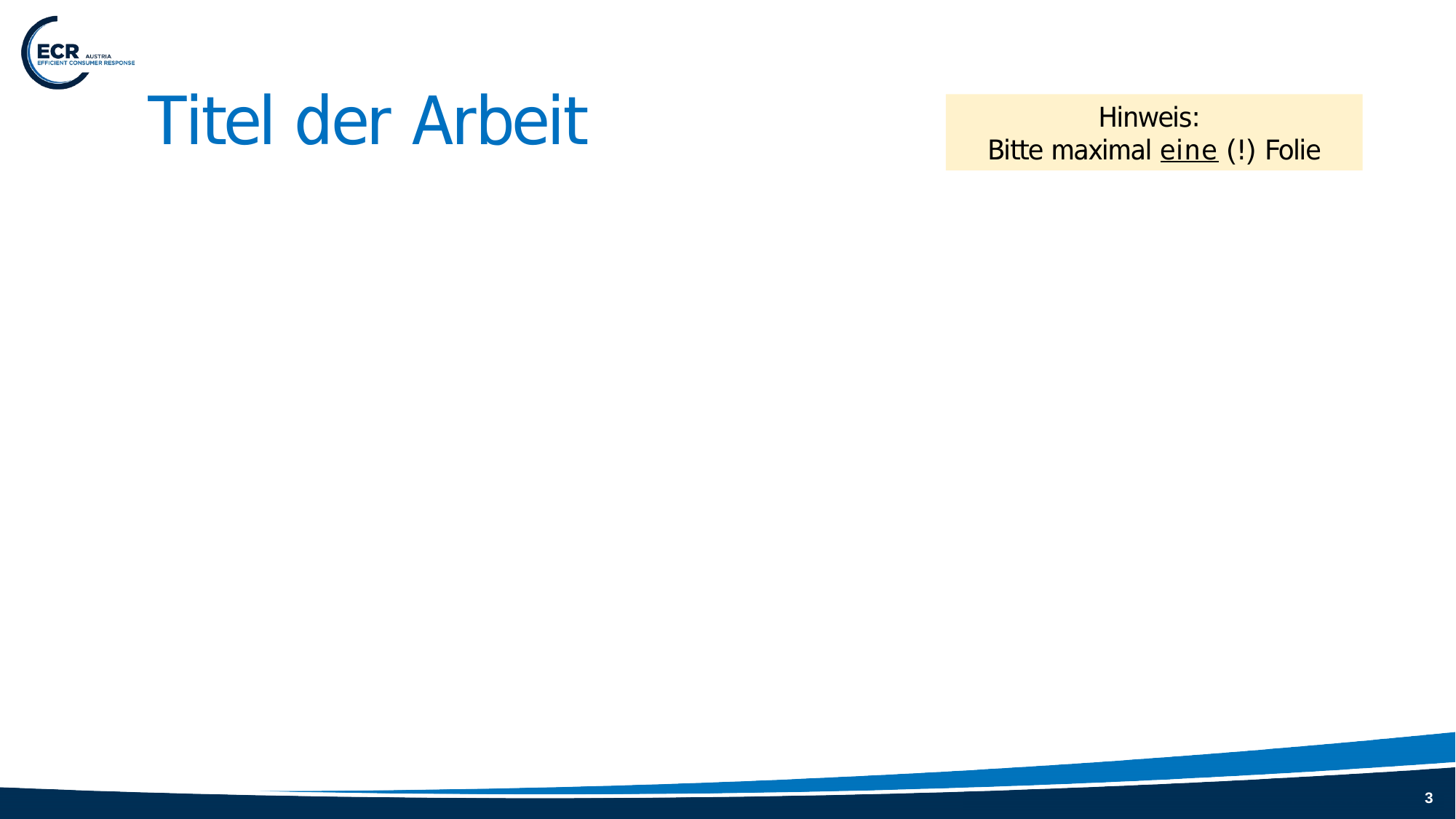

# Titel der Arbeit
Hinweis:
Bitte maximal eine (!) Folie

3